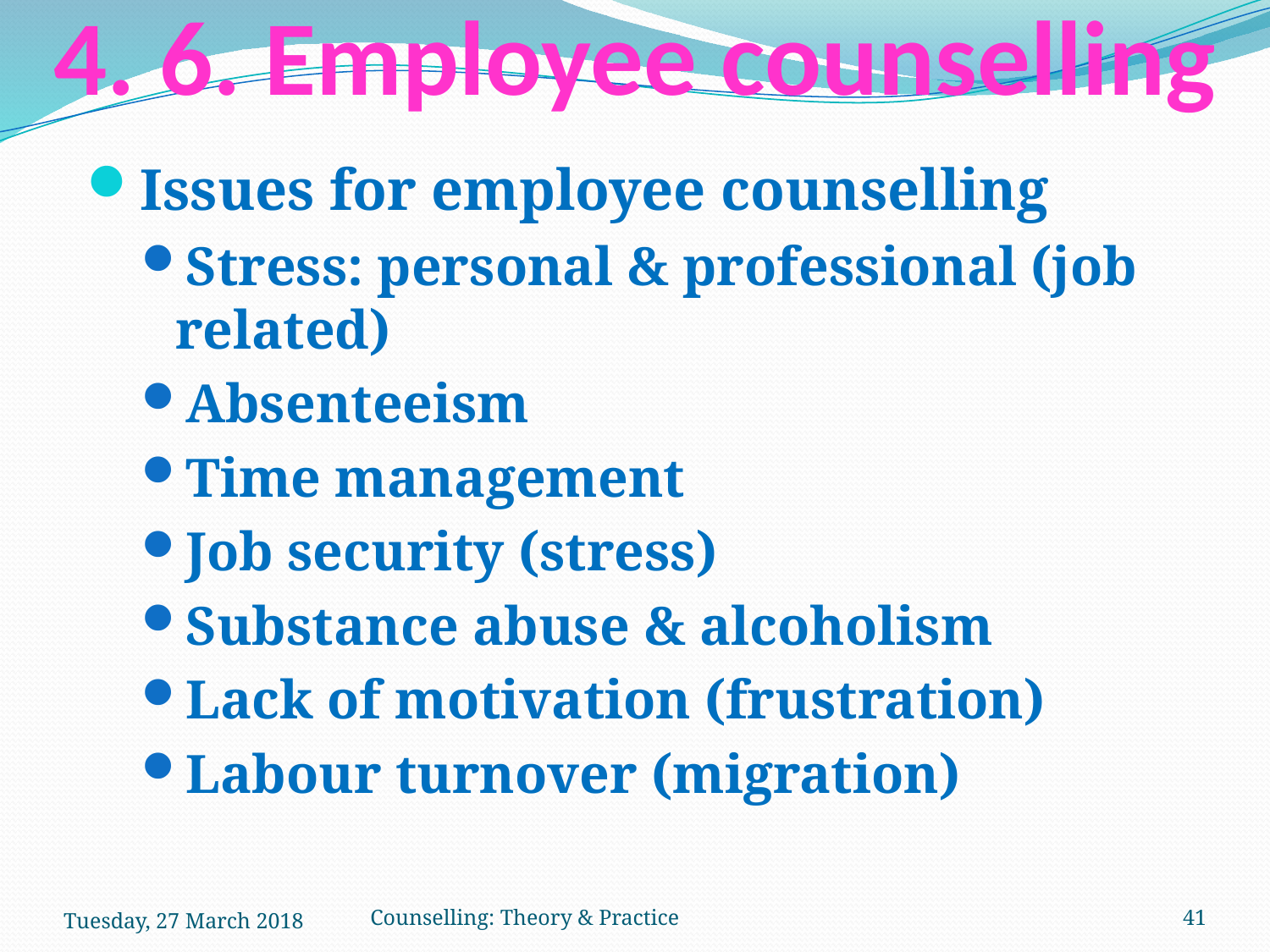

# 4. 6. Employee counselling
Issues for employee counselling
Stress: personal & professional (job related)
Absenteeism
Time management
Job security (stress)
Substance abuse & alcoholism
Lack of motivation (frustration)
Labour turnover (migration)

Tuesday, 27 March 2018
Counselling: Theory & Practice
41